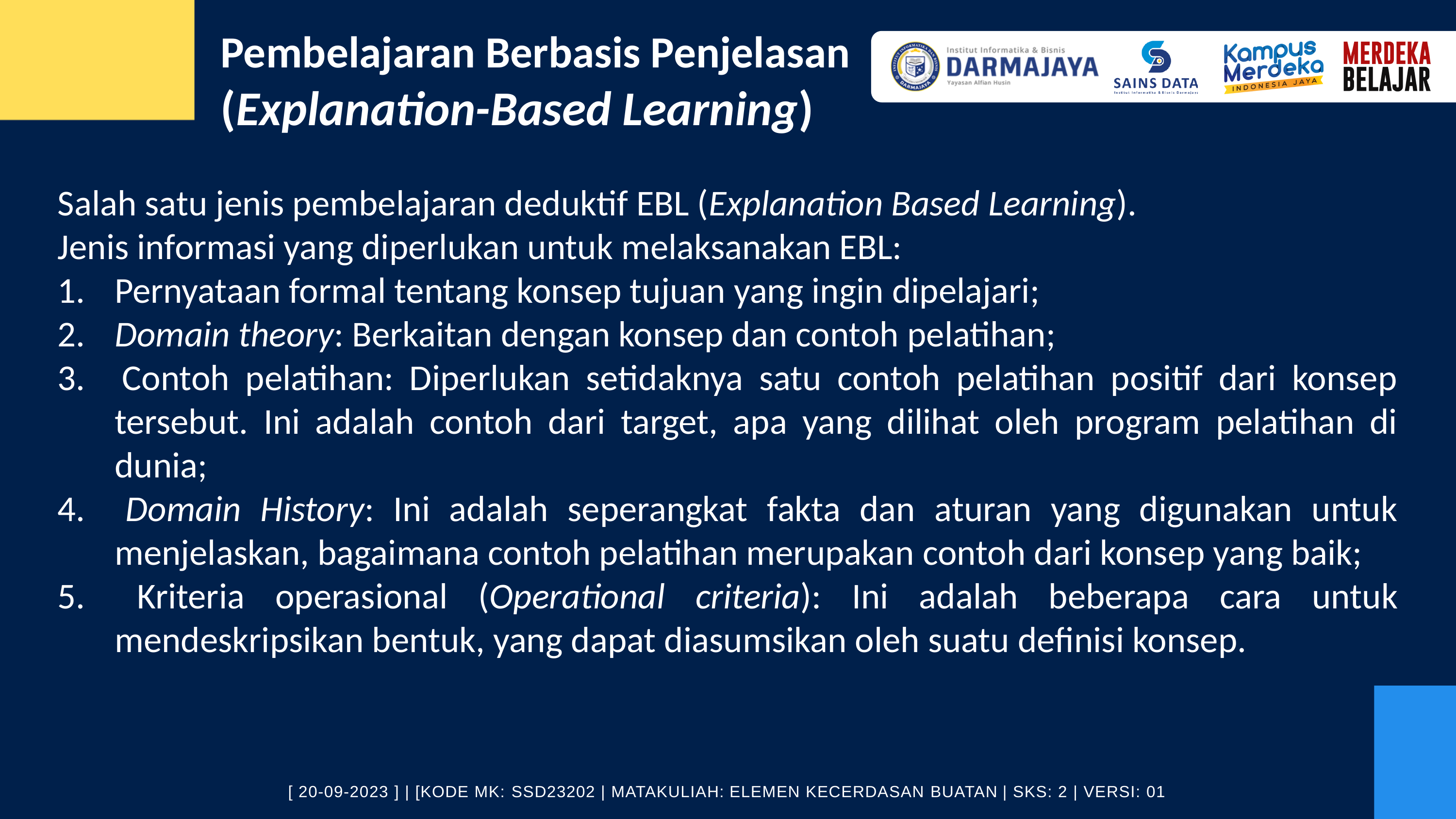

Pembelajaran Berbasis Penjelasan
(Explanation-Based Learning)

Salah satu jenis pembelajaran deduktif EBL (Explanation Based Learning).
Jenis informasi yang diperlukan untuk melaksanakan EBL:
1. 	Pernyataan formal tentang konsep tujuan yang ingin dipelajari;
2. 	Domain theory: Berkaitan dengan konsep dan contoh pelatihan;
3. 	Contoh pelatihan: Diperlukan setidaknya satu contoh pelatihan positif dari konsep tersebut. Ini adalah contoh dari target, apa yang dilihat oleh program pelatihan di dunia;
4. 	Domain History: Ini adalah seperangkat fakta dan aturan yang digunakan untuk menjelaskan, bagaimana contoh pelatihan merupakan contoh dari konsep yang baik;
5. 	Kriteria operasional (Operational criteria): Ini adalah beberapa cara untuk mendeskripsikan bentuk, yang dapat diasumsikan oleh suatu definisi konsep.

[ 20-09-2023 ] | [KODE MK: SSD23202 | MATAKULIAH: ELEMEN KECERDASAN BUATAN | SKS: 2 | VERSI: 01